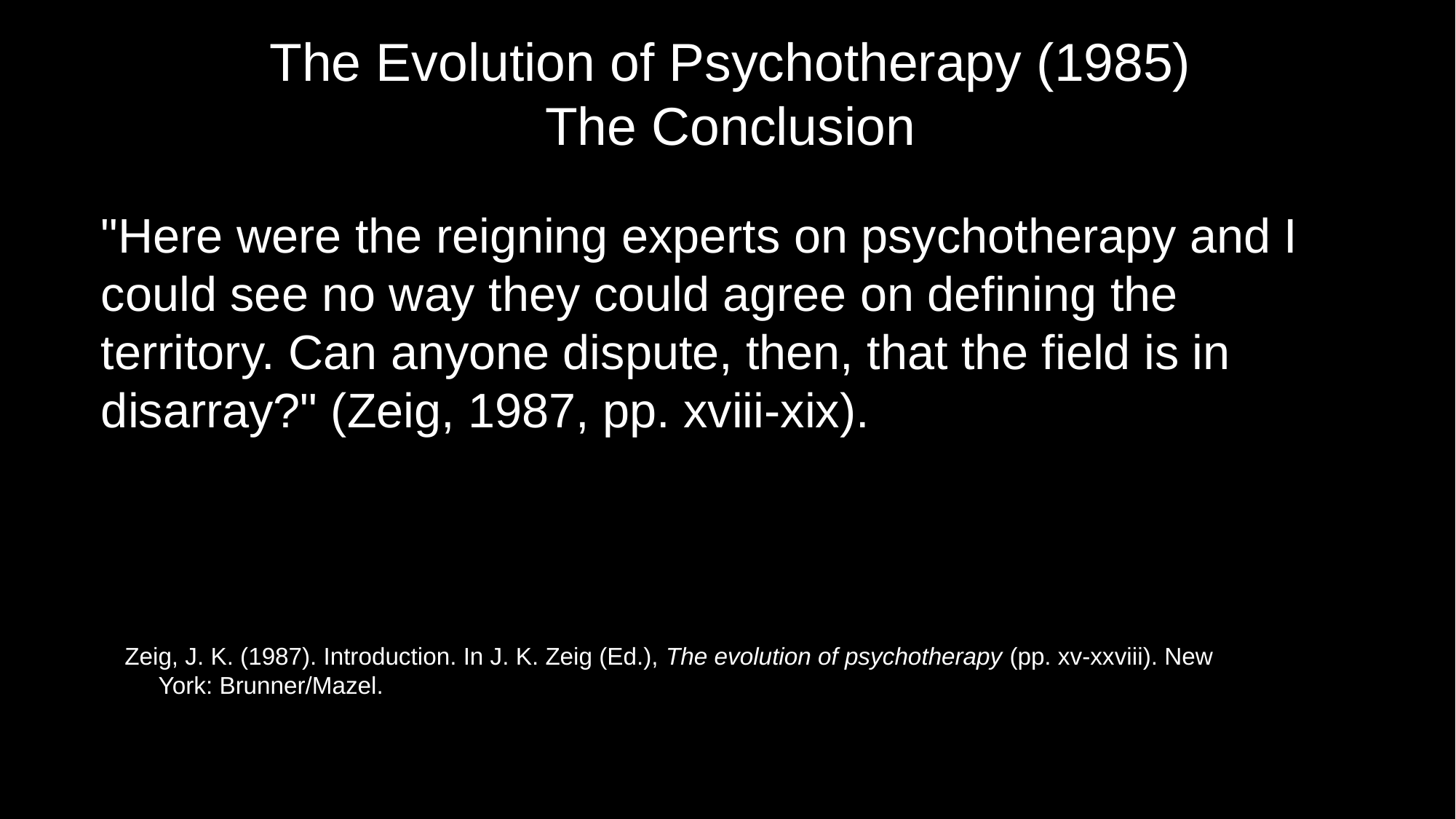

The Evolution of Psychotherapy (1985)
The Conclusion
"Here were the reigning experts on psychotherapy and I could see no way they could agree on defining the territory. Can anyone dispute, then, that the field is in disarray?" (Zeig, 1987, pp. xviii-xix).
Zeig, J. K. (1987). Introduction. In J. K. Zeig (Ed.), The evolution of psychotherapy (pp. xv-xxviii). New
     York: Brunner/Mazel.